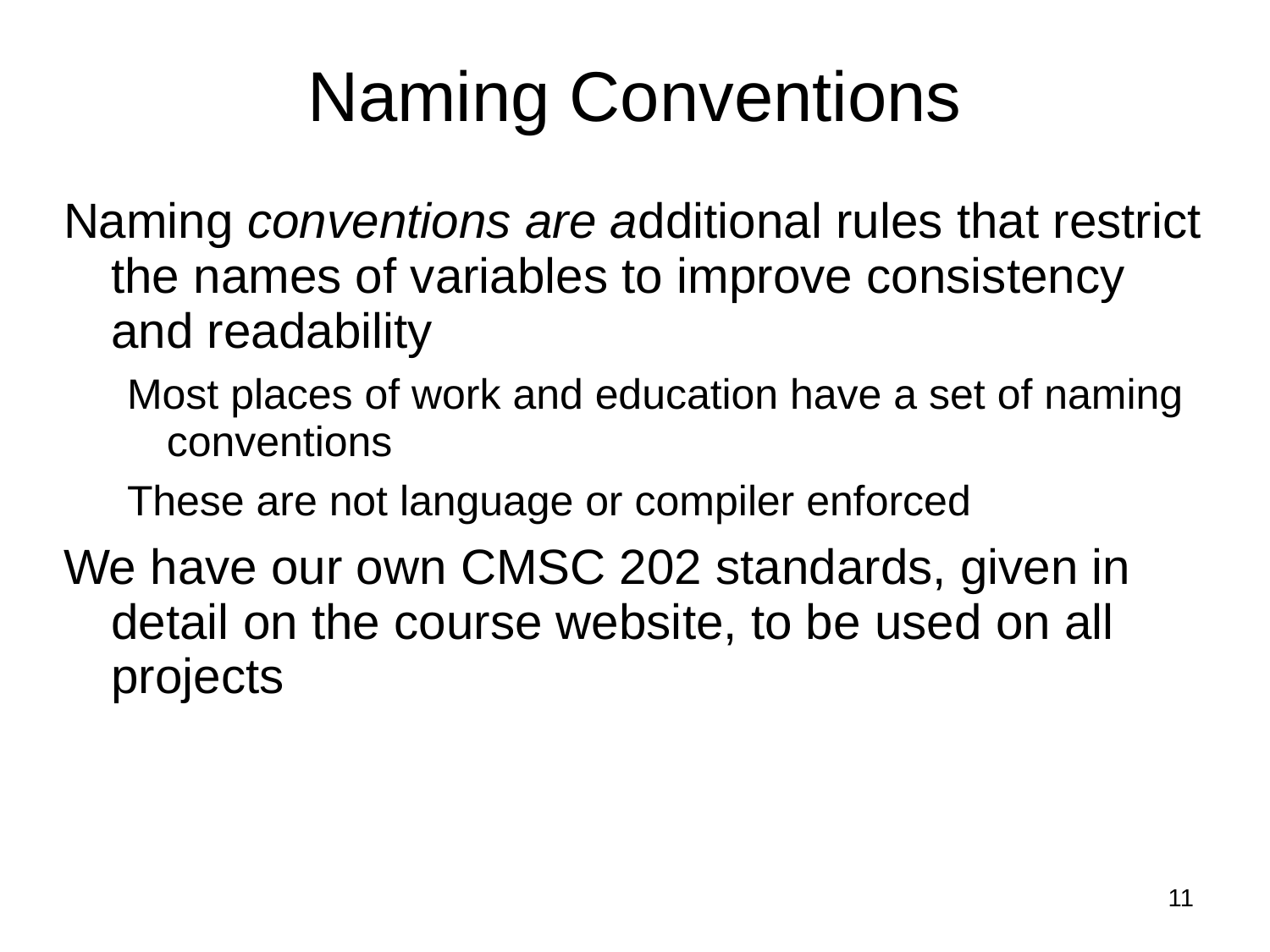

Naming Conventions
Naming conventions are additional rules that restrict the names of variables to improve consistency and readability
Most places of work and education have a set of naming conventions
These are not language or compiler enforced
We have our own CMSC 202 standards, given in detail on the course website, to be used on all projects
11